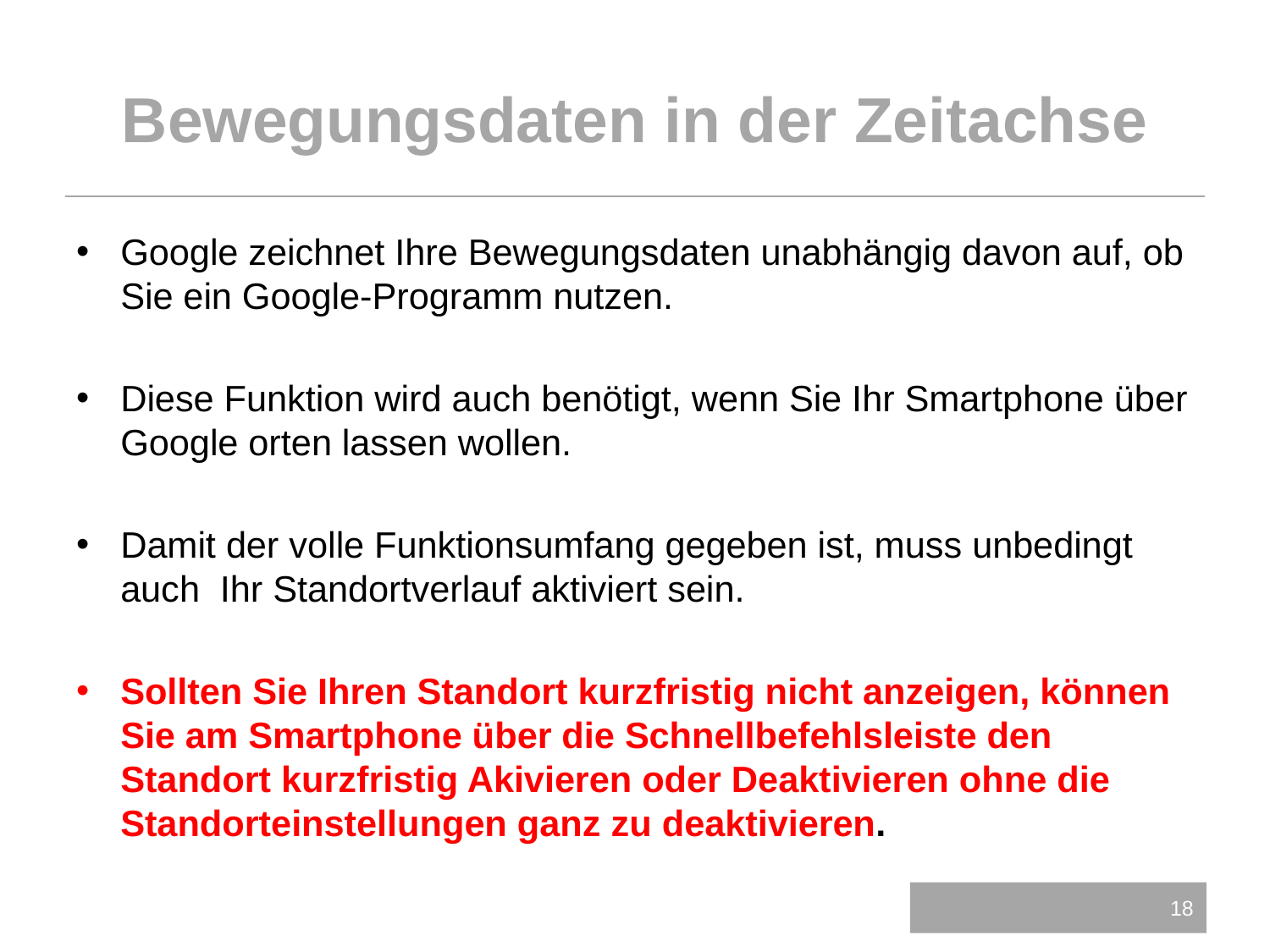

# Bewegungsdaten in der Zeitachse
Google zeichnet Ihre Bewegungsdaten unabhängig davon auf, ob Sie ein Google-Programm nutzen.

Diese Funktion wird auch benötigt, wenn Sie Ihr Smartphone über Google orten lassen wollen.

Damit der volle Funktionsumfang gegeben ist, muss unbedingt auch  Ihr Standortverlauf aktiviert sein.

Sollten Sie Ihren Standort kurzfristig nicht anzeigen, können Sie am Smartphone über die Schnellbefehlsleiste den Standort kurzfristig Akivieren oder Deaktivieren ohne die Standorteinstellungen ganz zu deaktivieren.

18